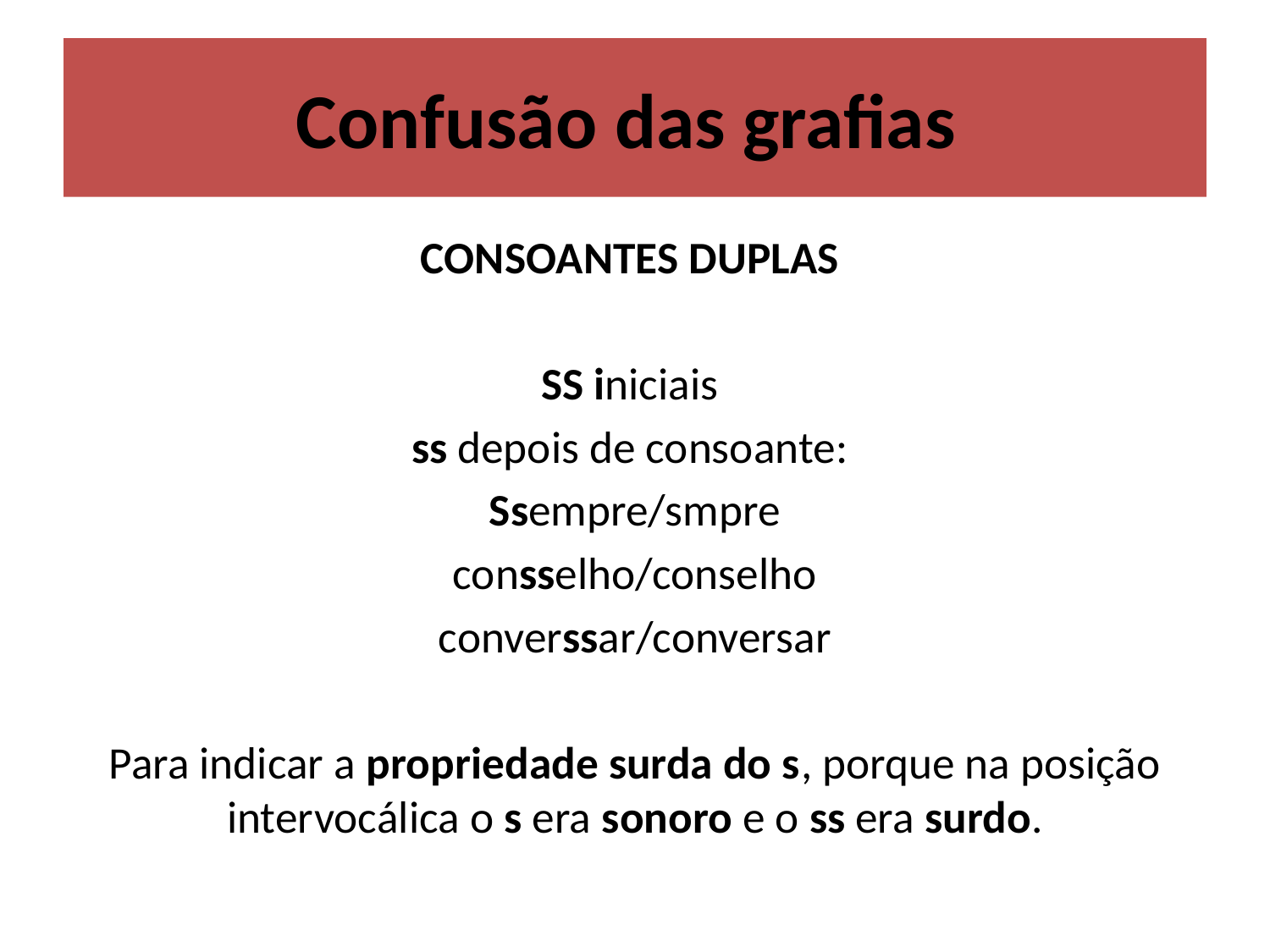

# Confusão das grafias
CONSOANTES DUPLAS

SS iniciais
ss depois de consoante:
Ssempre/smpre
consselho/conselho
converssar/conversar

Para indicar a propriedade surda do s, porque na posição intervocálica o s era sonoro e o ss era surdo.